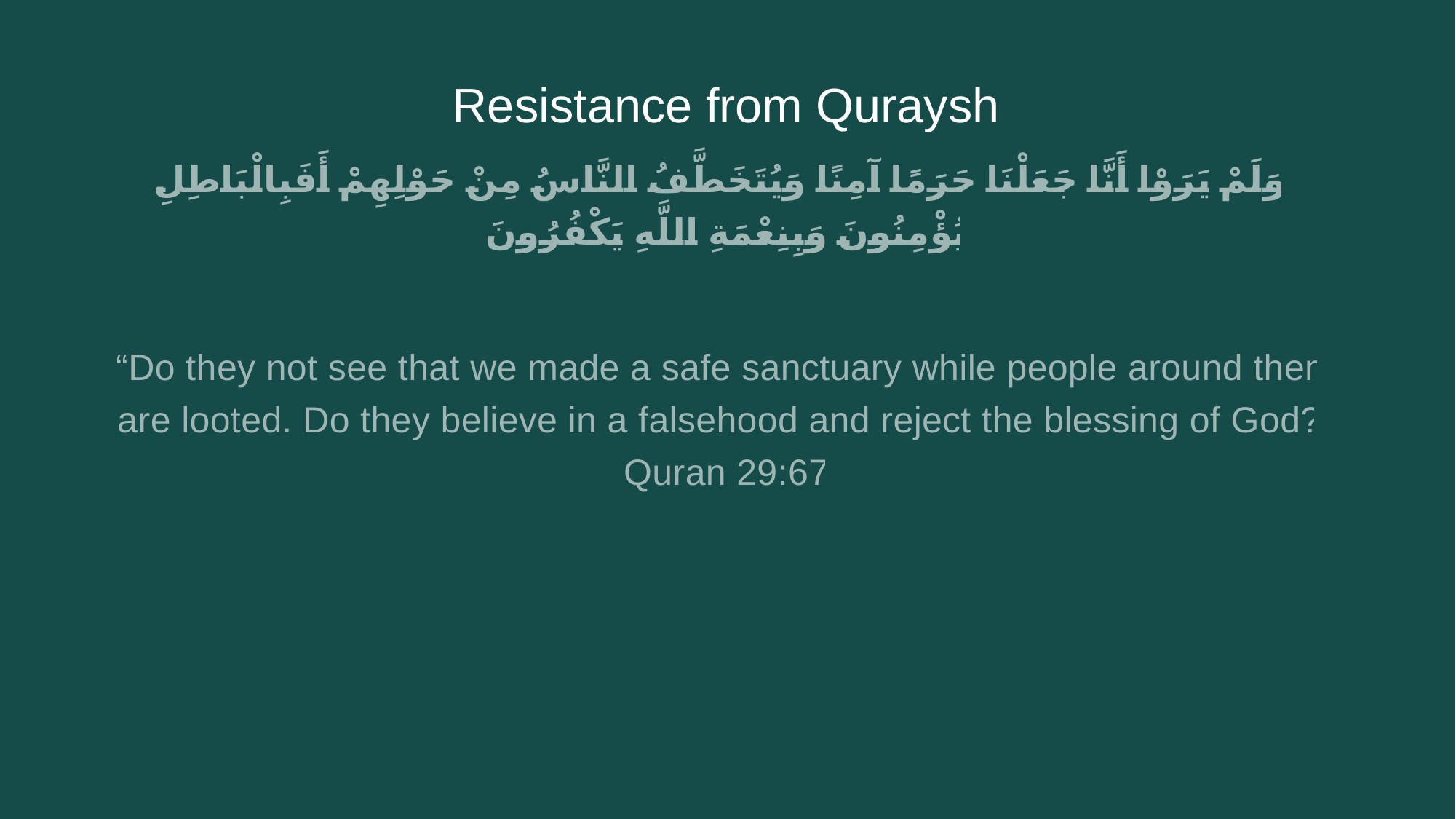

# Resistance from Quraysh
أَوَلَمْ يَرَوْا أَنَّا جَعَلْنَا حَرَمًا آمِنًا وَيُتَخَطَّفُ النَّاسُ مِنْ حَوْلِهِمْ أَفَبِالْبَاطِلِ يُؤْمِنُونَ وَبِنِعْمَةِ اللَّهِ يَكْفُرُونَ

“Do they not see that we made a safe sanctuary while people around them are looted. Do they believe in a falsehood and reject the blessing of God?” Quran 29:67